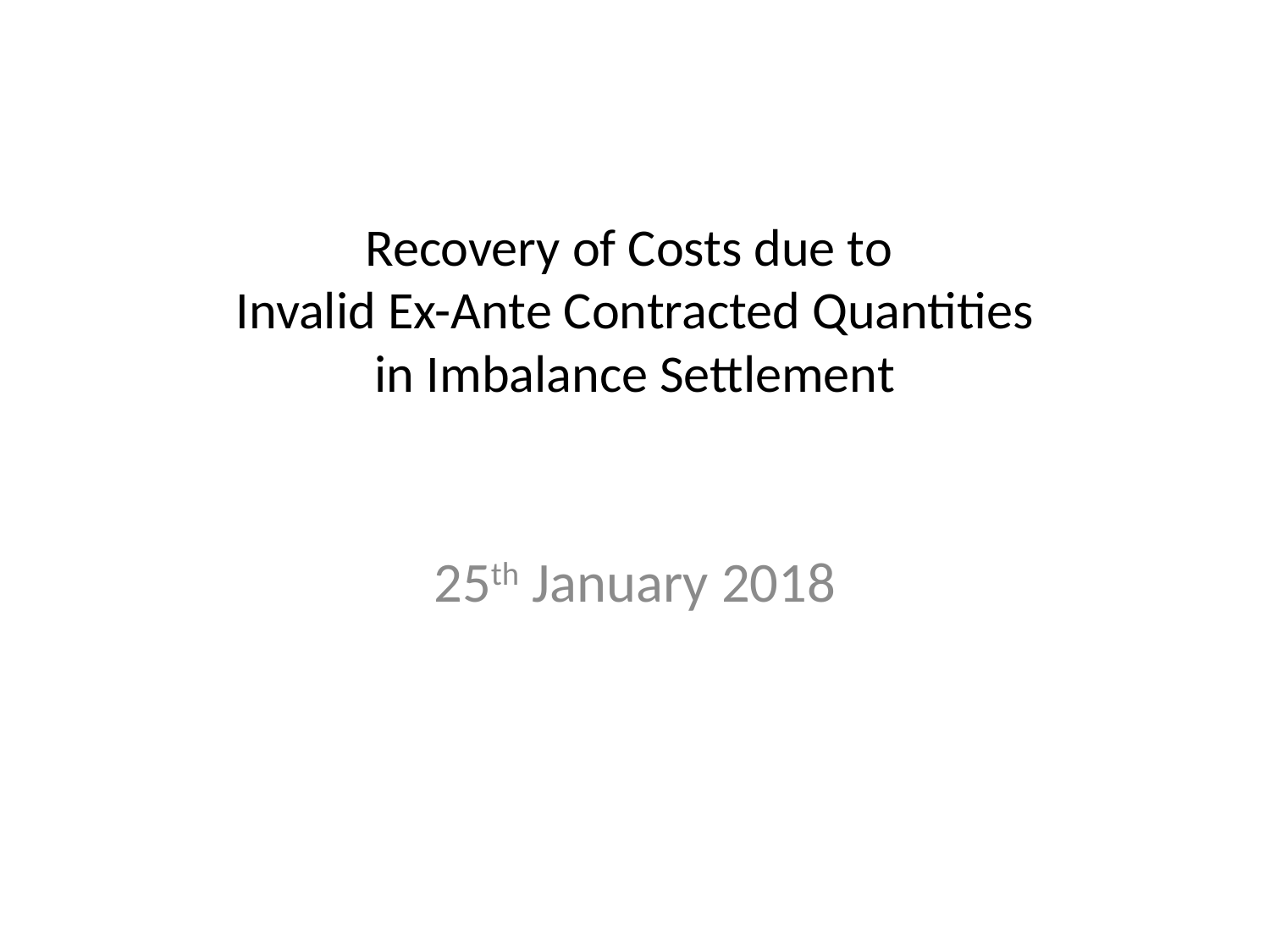

# Recovery of Costs due to Invalid Ex-Ante Contracted Quantities in Imbalance Settlement
25th January 2018